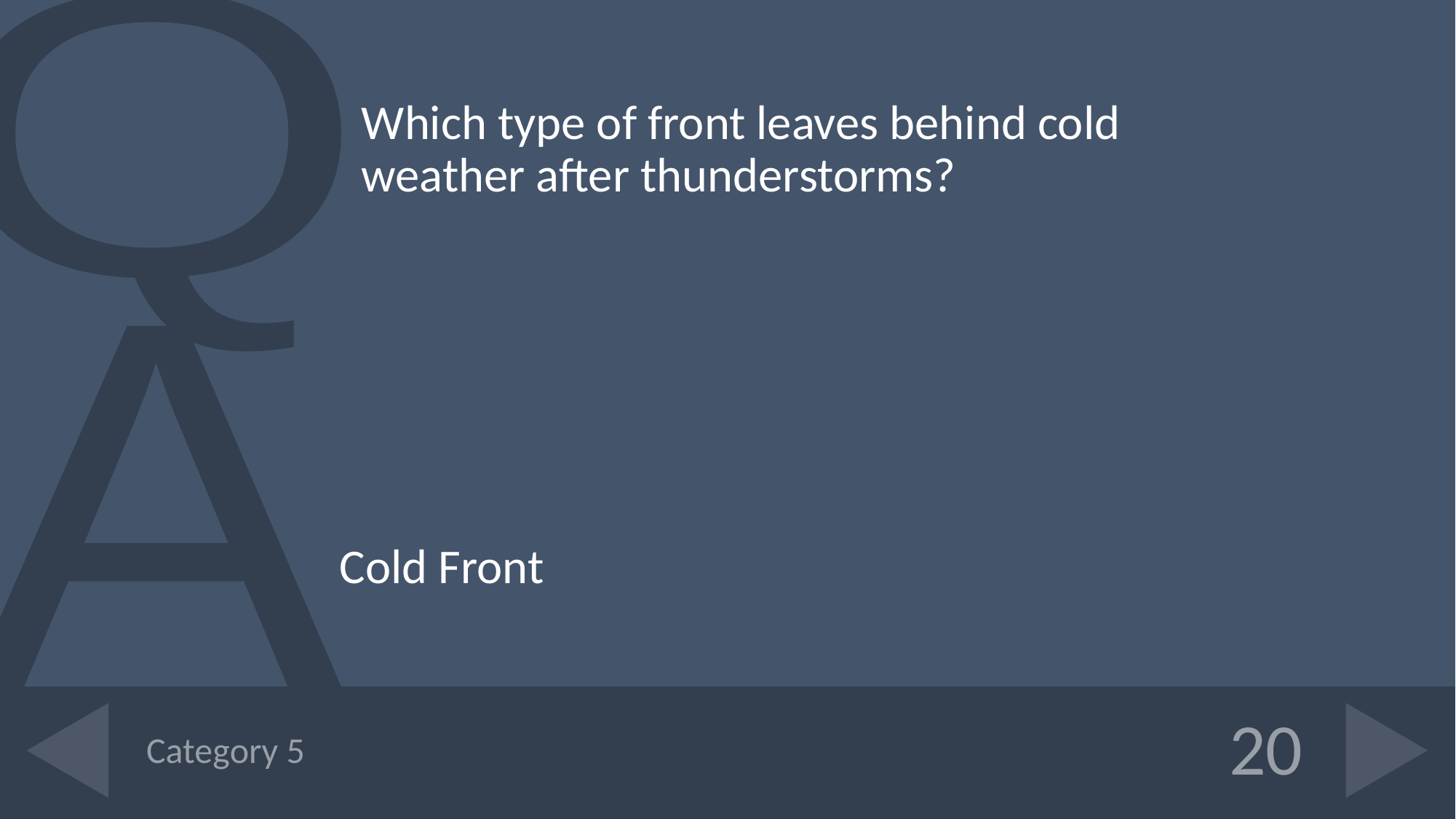

Which type of front leaves behind cold weather after thunderstorms?
Cold Front
# Category 5
20